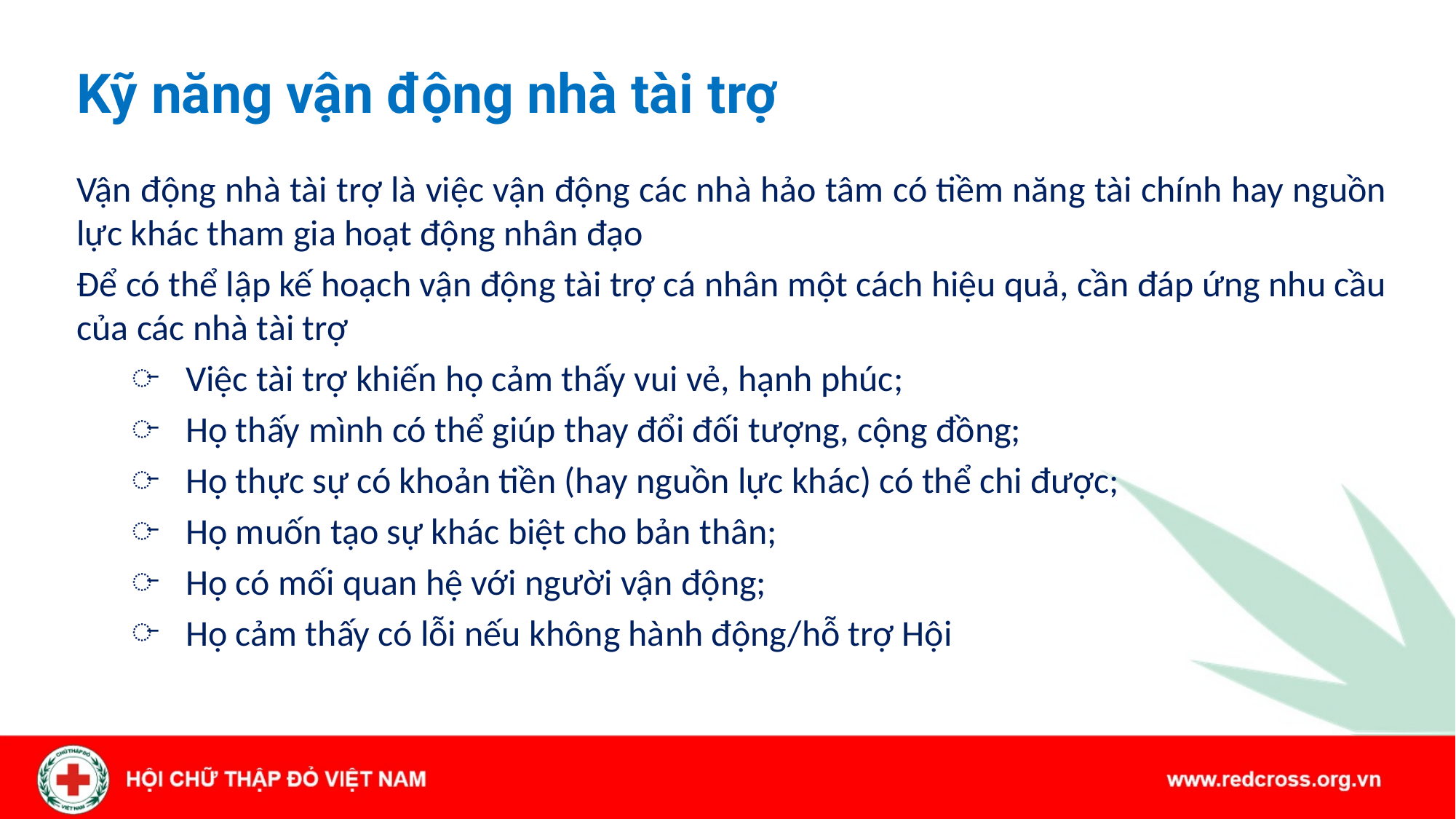

# Kỹ năng vận động nhà tài trợ
Vận động nhà tài trợ là việc vận động các nhà hảo tâm có tiềm năng tài chính hay nguồn lực khác tham gia hoạt động nhân đạo
Để có thể lập kế hoạch vận động tài trợ cá nhân một cách hiệu quả, cần đáp ứng nhu cầu của các nhà tài trợ
Việc tài trợ khiến họ cảm thấy vui vẻ, hạnh phúc;
Họ thấy mình có thể giúp thay đổi đối tượng, cộng đồng;
Họ thực sự có khoản tiền (hay nguồn lực khác) có thể chi được;
Họ muốn tạo sự khác biệt cho bản thân;
Họ có mối quan hệ với người vận động;
Họ cảm thấy có lỗi nếu không hành động/hỗ trợ Hội